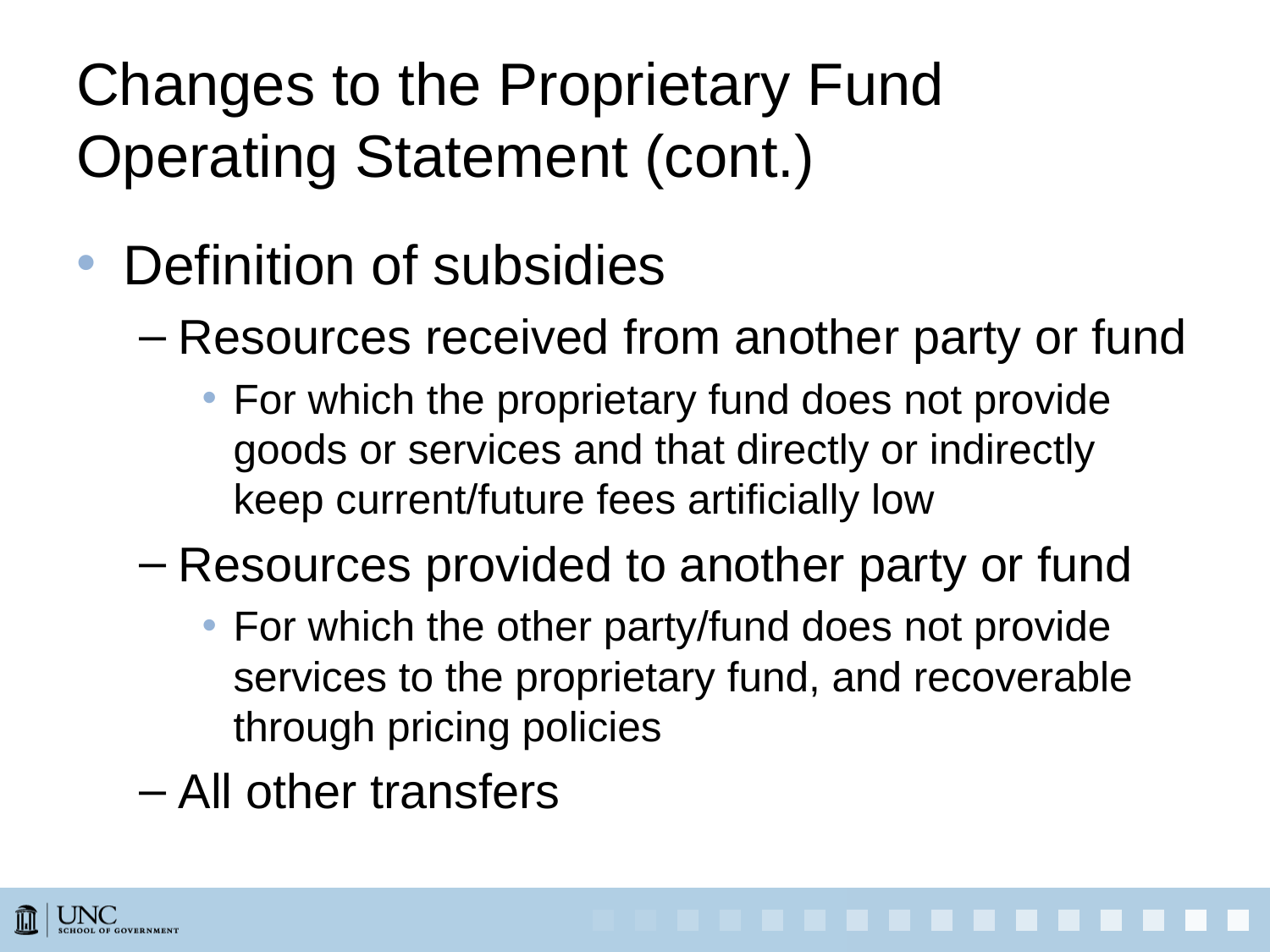

# Changes to the Proprietary Fund Operating Statement (cont.)
Definition of subsidies
Resources received from another party or fund
For which the proprietary fund does not provide goods or services and that directly or indirectly keep current/future fees artificially low
Resources provided to another party or fund
For which the other party/fund does not provide services to the proprietary fund, and recoverable through pricing policies
All other transfers